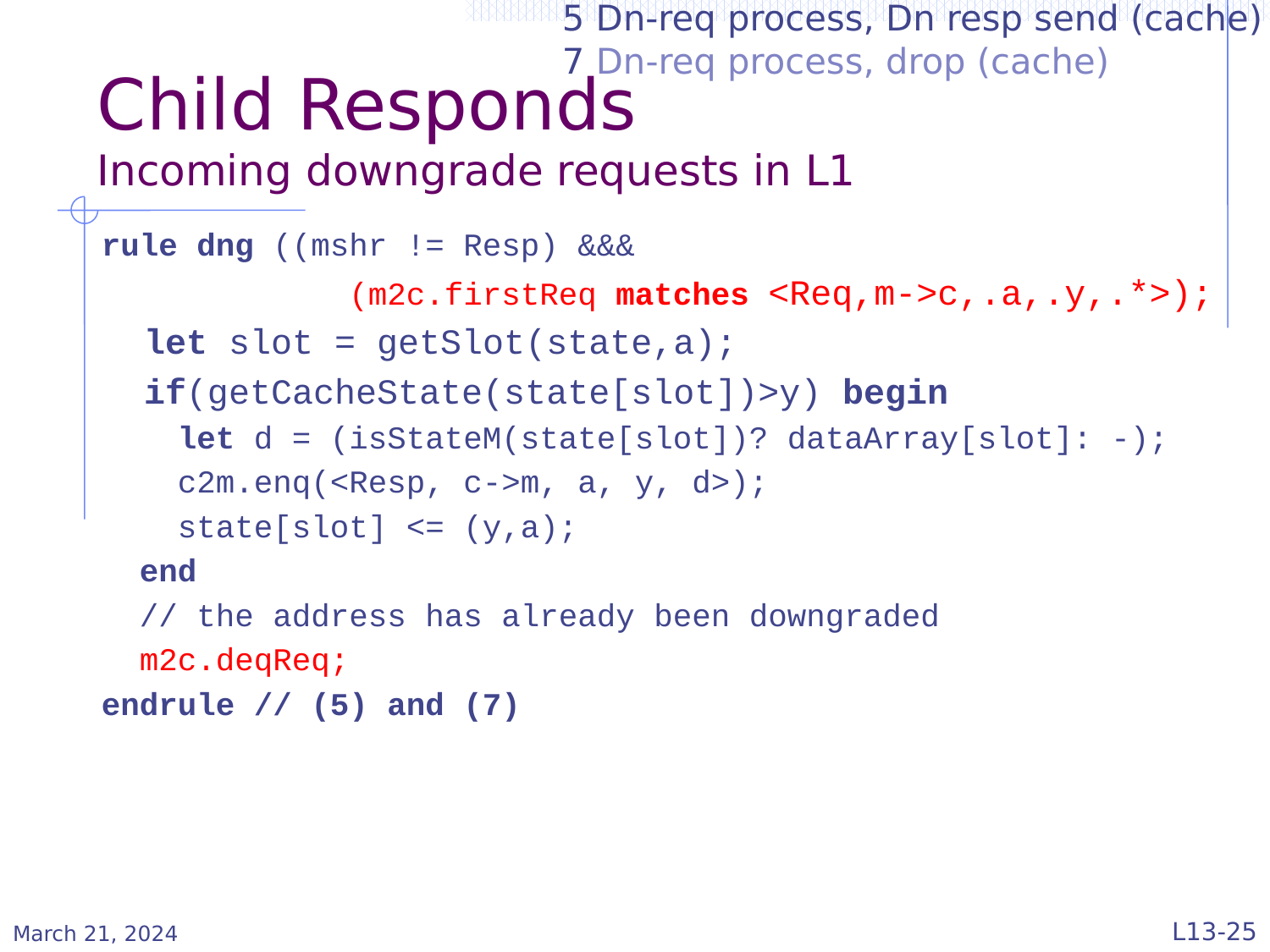

5 Dn-req process, Dn resp send (cache)
7 Dn-req process, drop (cache)
# Child Responds Incoming downgrade requests in L1
rule dng ((mshr != Resp) &&&
             (m2c.firstReq matches <Req,m->c,.a,.y,.*>);
  let slot = getSlot(state,a);
  if(getCacheState(state[slot])>y) begin
    let d = (isStateM(state[slot])? dataArray[slot]: -);
    c2m.enq(<Resp, c->m, a, y, d>);
    state[slot] <= (y,a);
  end
  // the address has already been downgraded
  m2c.deqReq;
endrule // (5) and (7)
March 21, 2024
L13-25